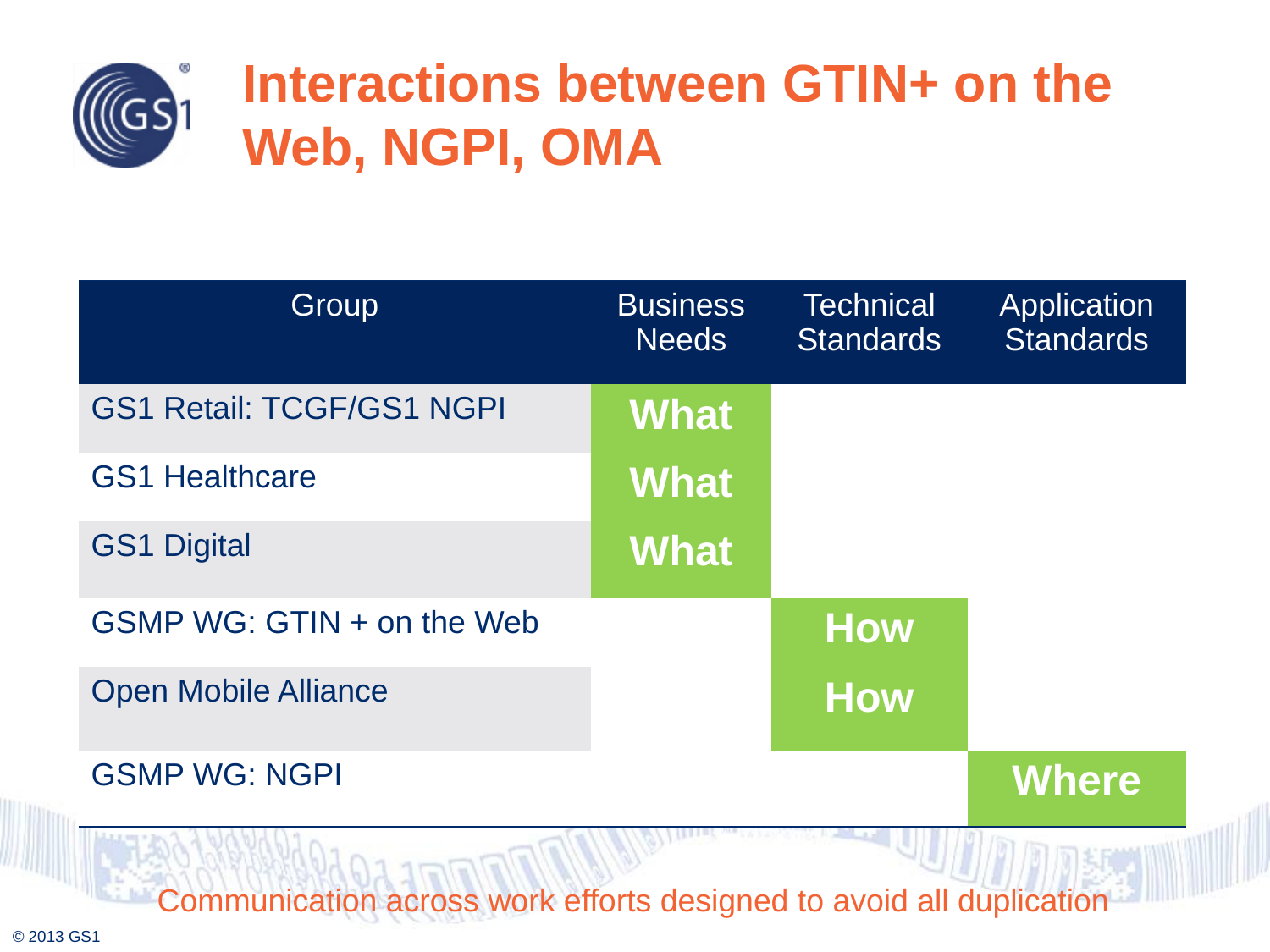

# Interactions between GTIN+ on the Web, NGPI, OMA
| Group | Business Needs | Technical Standards | Application Standards |
| --- | --- | --- | --- |
| GS1 Retail: TCGF/GS1 NGPI | What |  |  |
| GS1 Healthcare | What |  |  |
| GS1 Digital | What |  |  |
| GSMP WG: GTIN + on the Web |  | How |  |
| Open Mobile Alliance |  | How |  |
| GSMP WG: NGPI |  |  | Where |
Communication across work efforts designed to avoid all duplication